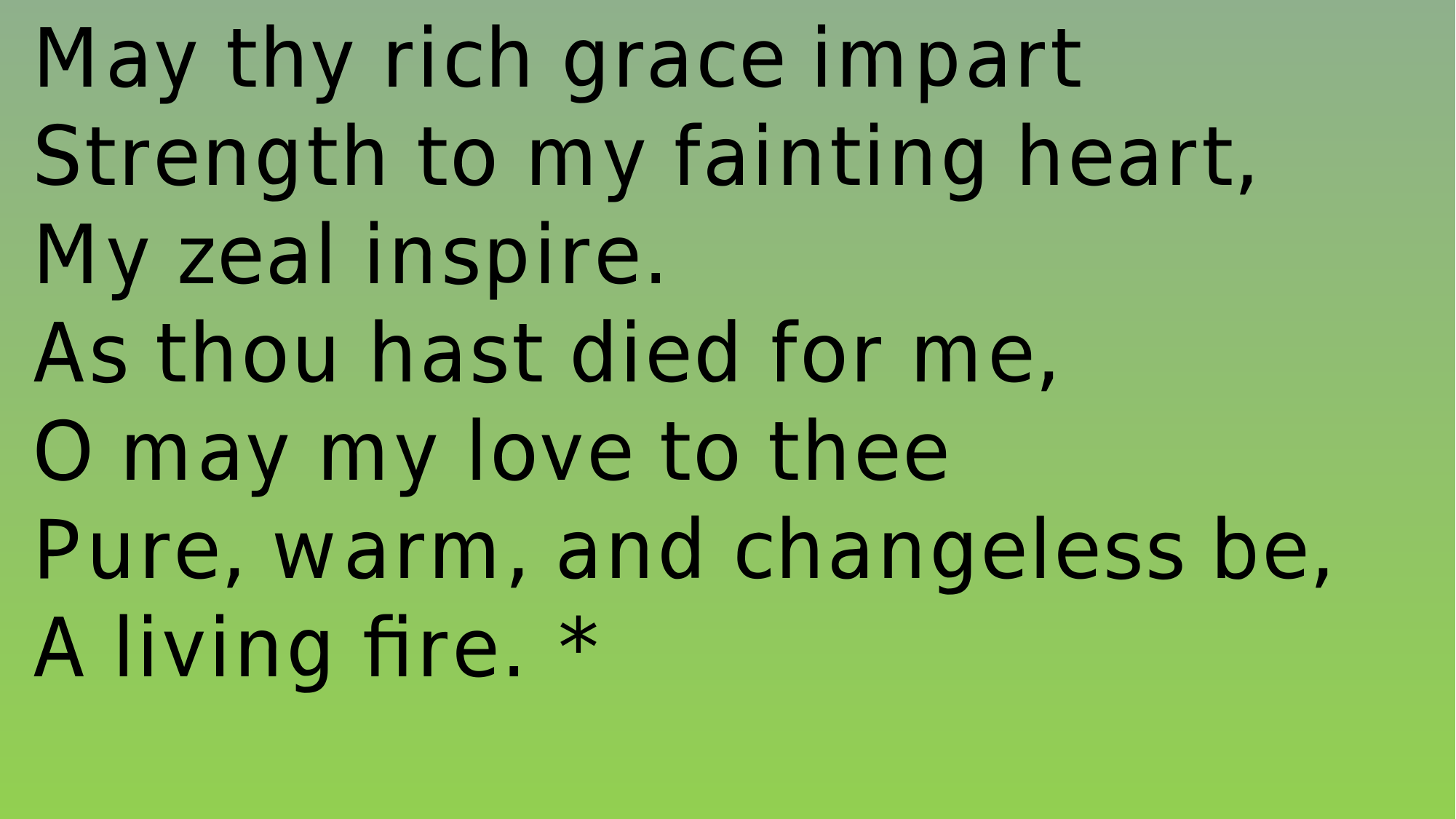

May thy rich grace impart
 Strength to my fainting heart,
 My zeal inspire.
 As thou hast died for me,
 O may my love to thee
 Pure, warm, and changeless be,
 A living fire.	*